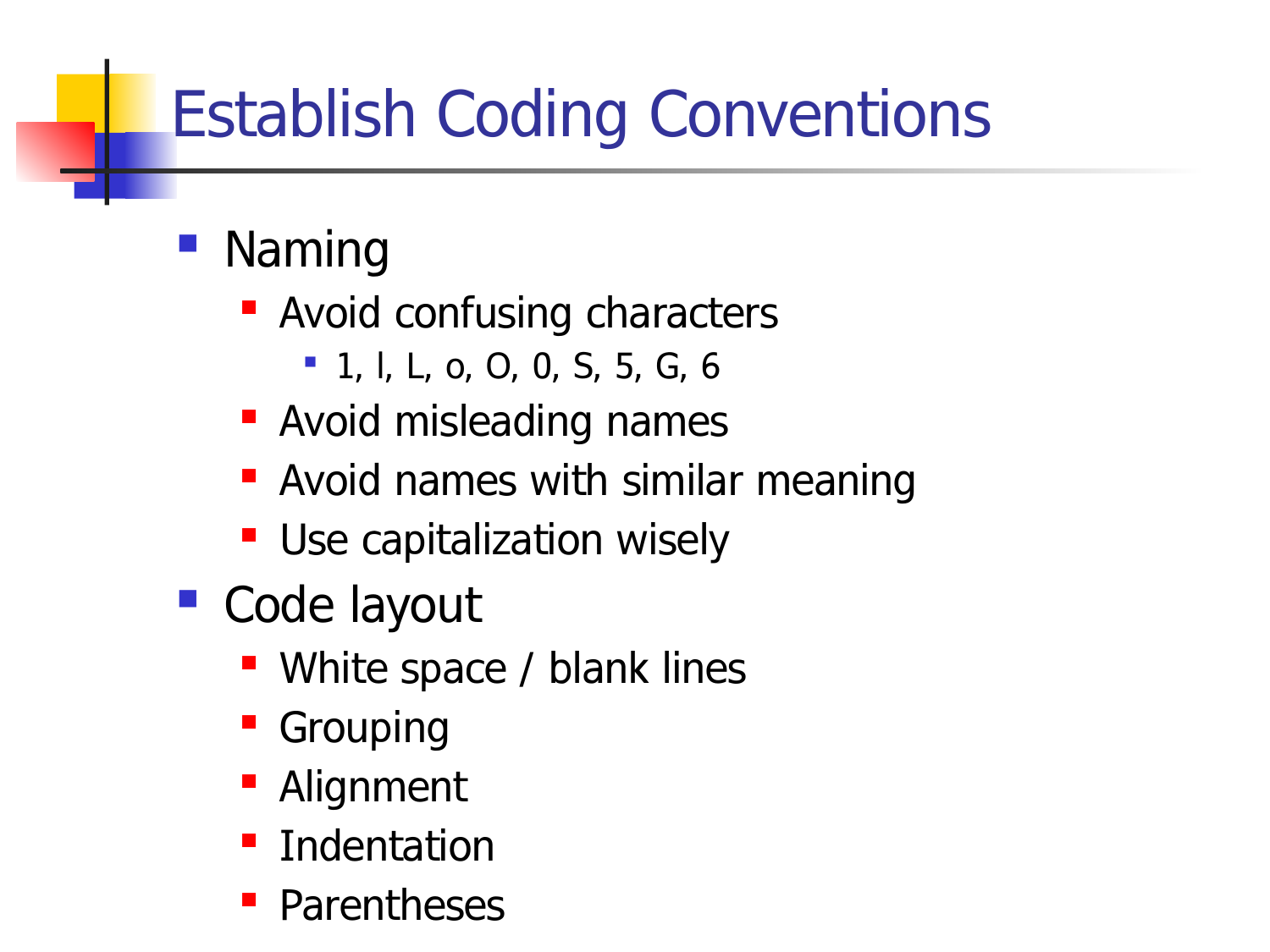

# Establish Coding Conventions
Naming
Avoid confusing characters
1, l, L, o, O, 0, S, 5, G, 6
Avoid misleading names
Avoid names with similar meaning
Use capitalization wisely
Code layout
White space / blank lines
Grouping
Alignment
Indentation
Parentheses